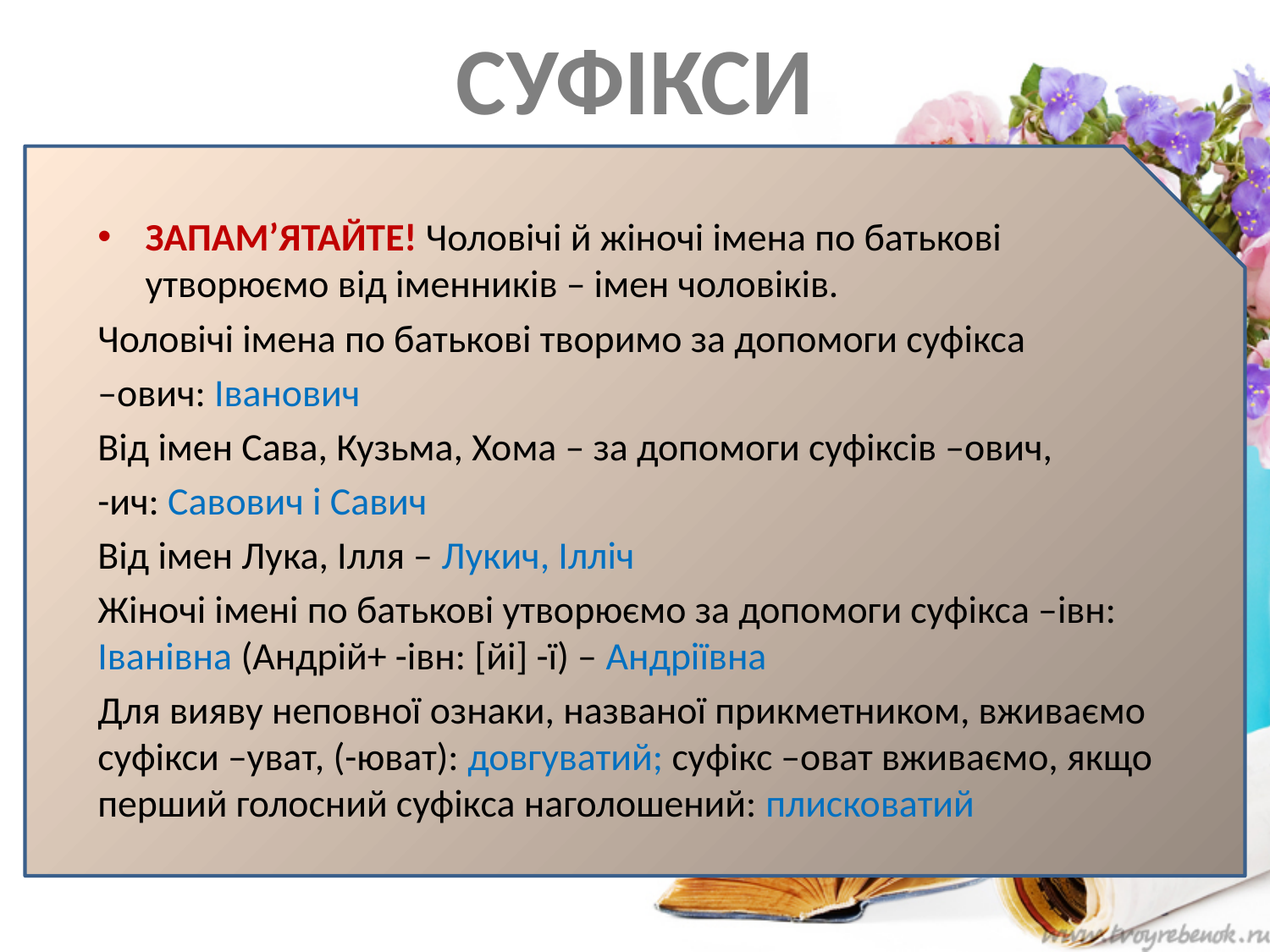

# СУФІКСИ

ЗАПАМ’ЯТАЙТЕ! Чоловічі й жіночі імена по батькові утворюємо від іменників – імен чоловіків.
Чоловічі імена по батькові творимо за допомоги суфікса
–ович: Іванович
Від імен Сава, Кузьма, Хома – за допомоги суфіксів –ович,
-ич: Савович і Савич
Від імен Лука, Ілля – Лукич, Ілліч
Жіночі імені по батькові утворюємо за допомоги суфікса –івн: Іванівна (Андрій+ -івн: [йі] -ї) – Андріївна
Для вияву неповної ознаки, названої прикметником, вживаємо суфікси –уват, (-юват): довгуватий; суфікс –оват вживаємо, якщо перший голосний суфікса наголошений: плисковатий